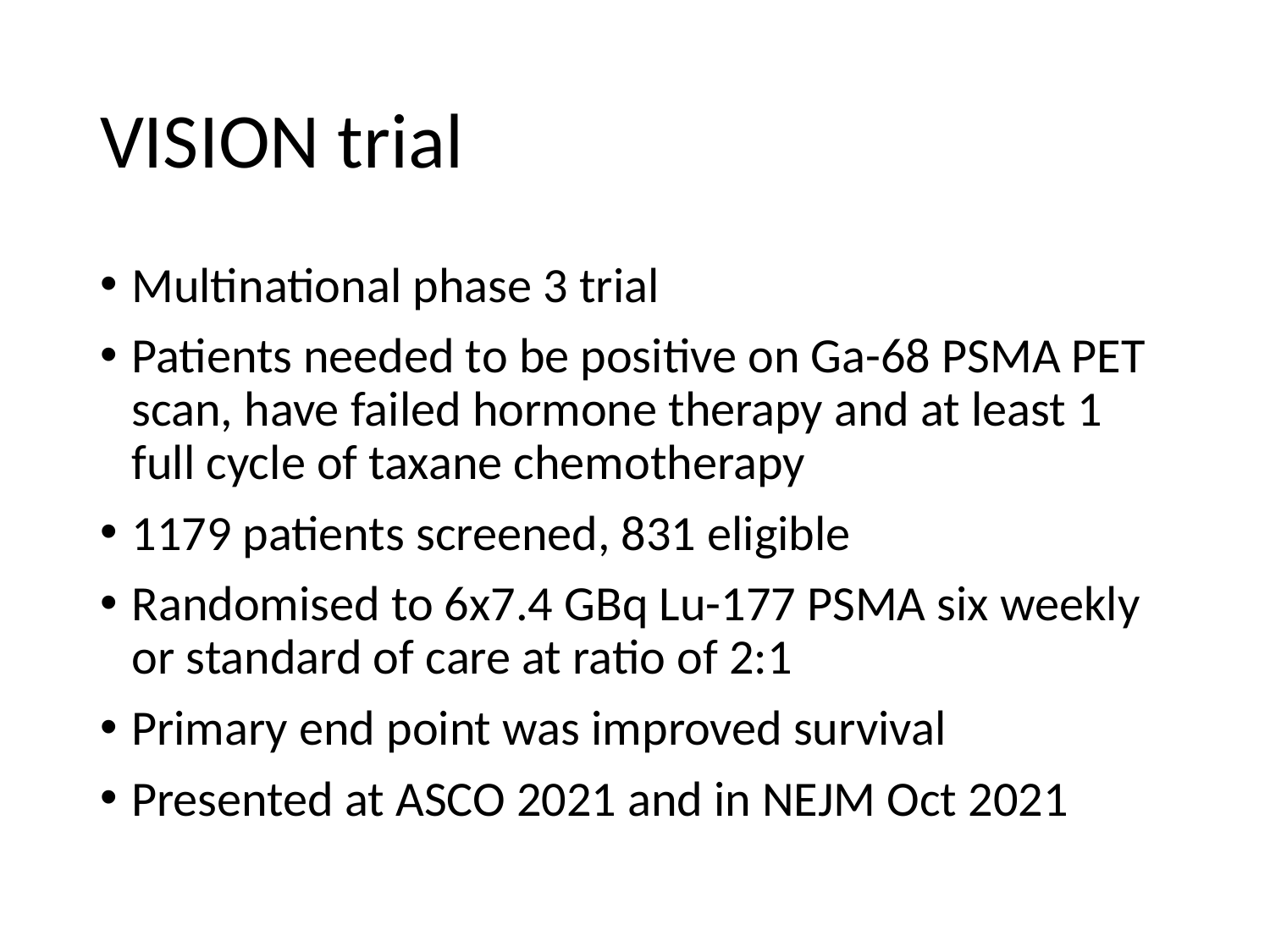

# VISION trial
Multinational phase 3 trial
Patients needed to be positive on Ga-68 PSMA PET scan, have failed hormone therapy and at least 1 full cycle of taxane chemotherapy
1179 patients screened, 831 eligible
Randomised to 6x7.4 GBq Lu-177 PSMA six weekly or standard of care at ratio of 2:1
Primary end point was improved survival
Presented at ASCO 2021 and in NEJM Oct 2021